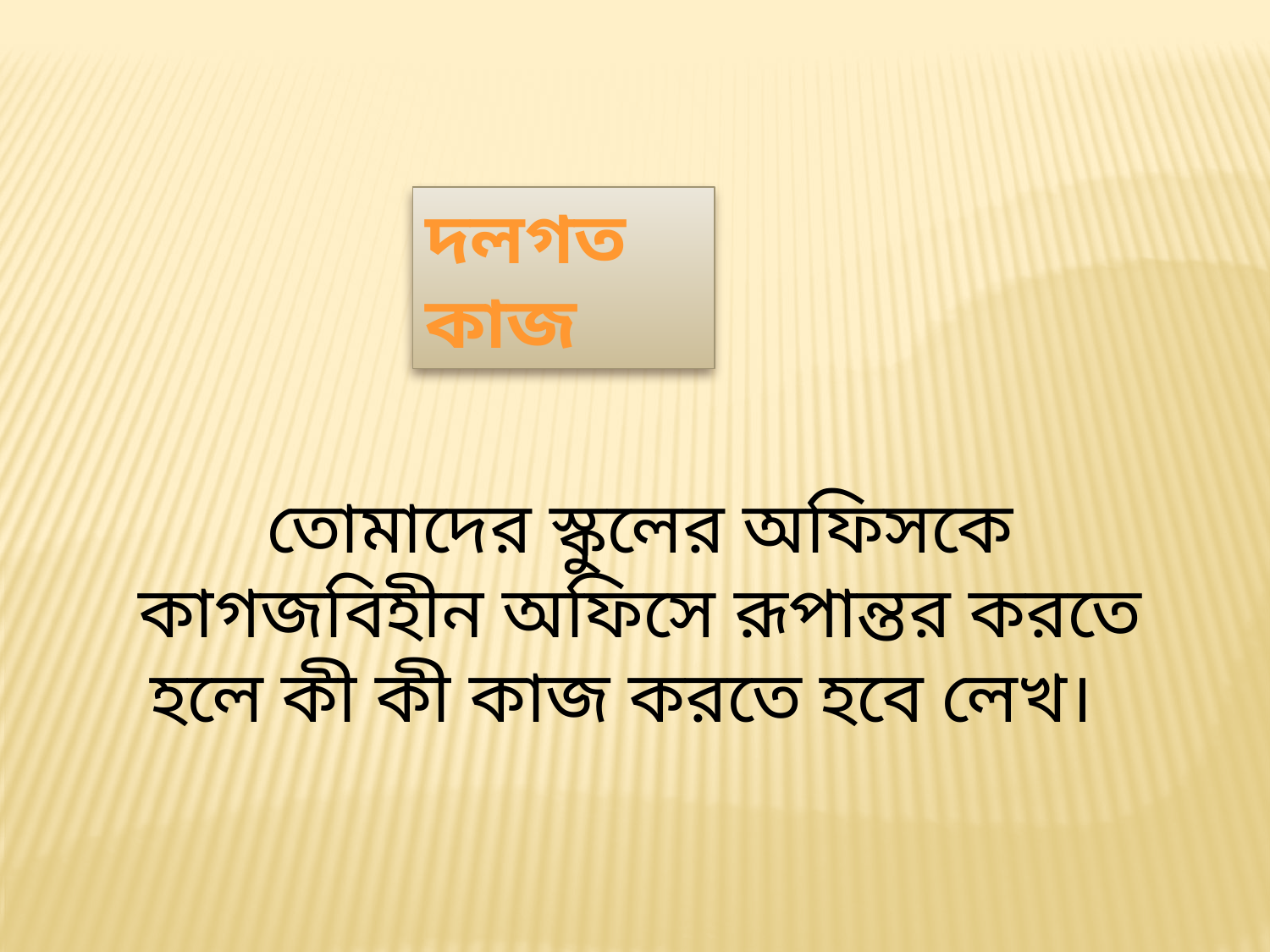

দলগত কাজ
তোমাদের স্কুলের অফিসকে কাগজবিহীন অফিসে রূপান্তর করতে হলে কী কী কাজ করতে হবে লেখ।